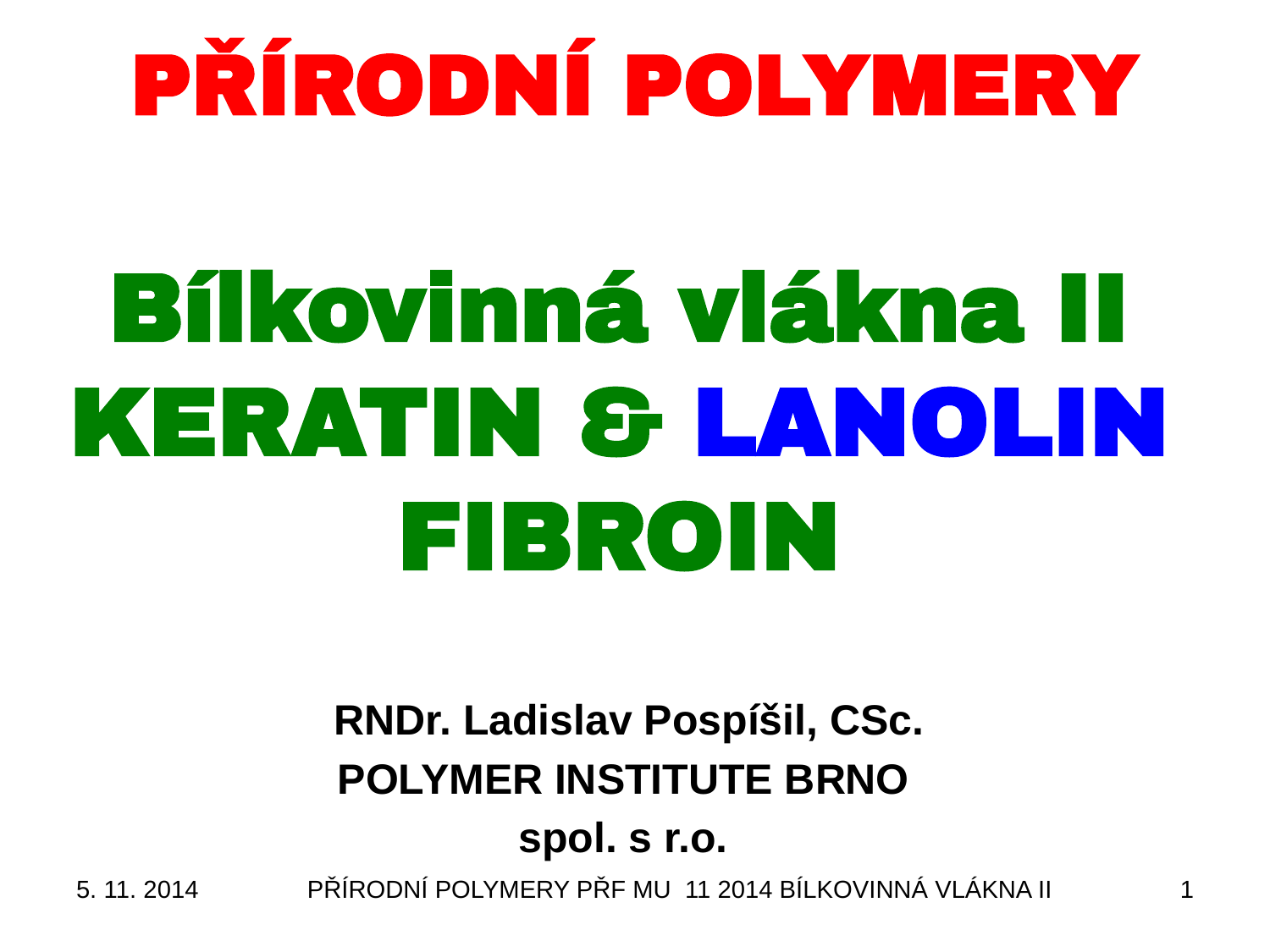

# PŘÍRODNÍ POLYMERY Bílkovinná vlákna II KERATIN & LANOLIN FIBROIN
RNDr. Ladislav Pospíšil, CSc.
POLYMER INSTITUTE BRNO
spol. s r.o.
5. 11. 2014
PŘÍRODNÍ POLYMERY PŘF MU  11 2014 BÍLKOVINNÁ VLÁKNA II
1